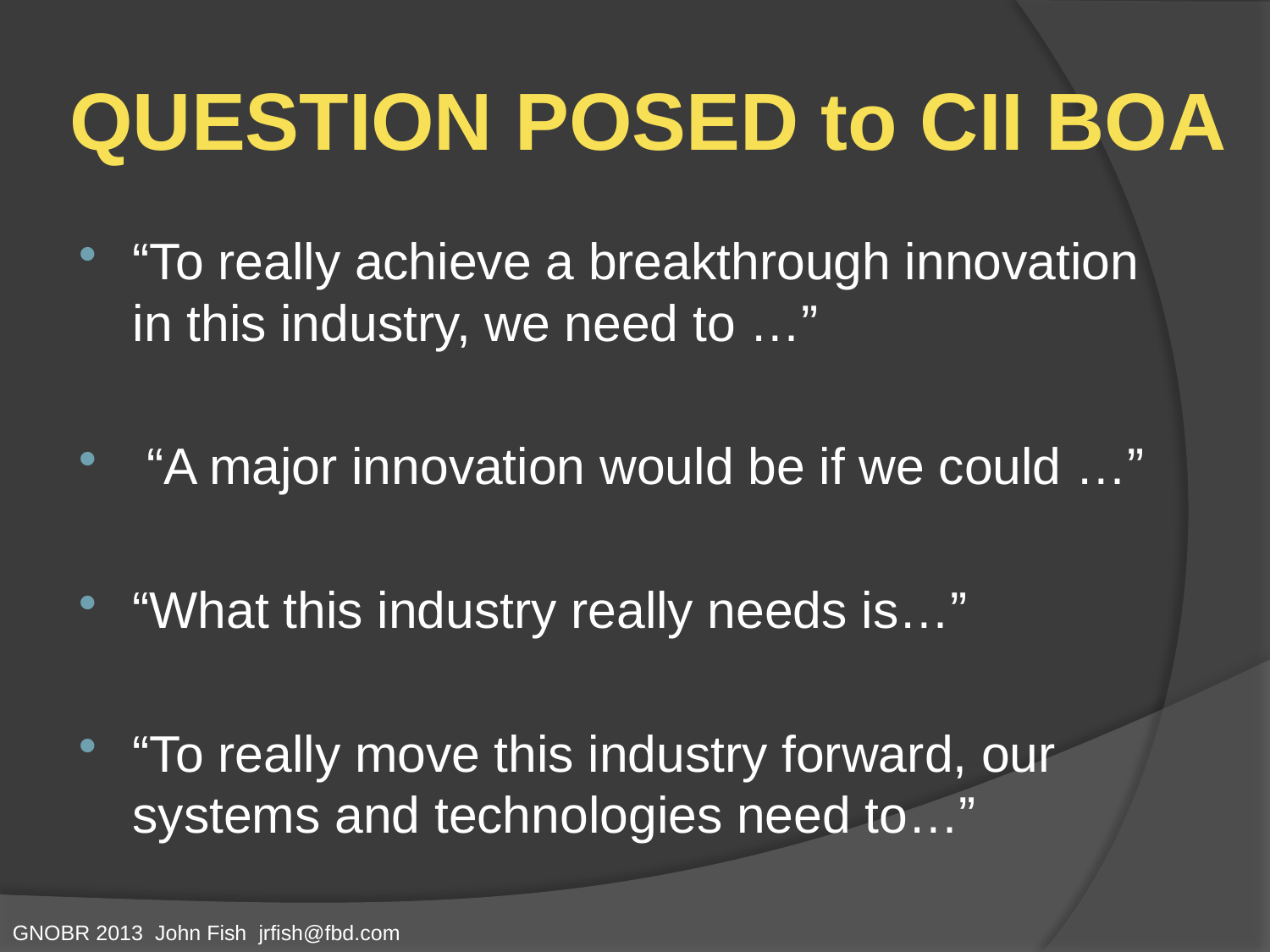

# QUESTION POSED to CII BOA
“To really achieve a breakthrough innovation in this industry, we need to …”

 “A major innovation would be if we could …”

“What this industry really needs is…”

“To really move this industry forward, our systems and technologies need to…”

GNOBR 2013  John Fish  jrfish@fbd.com